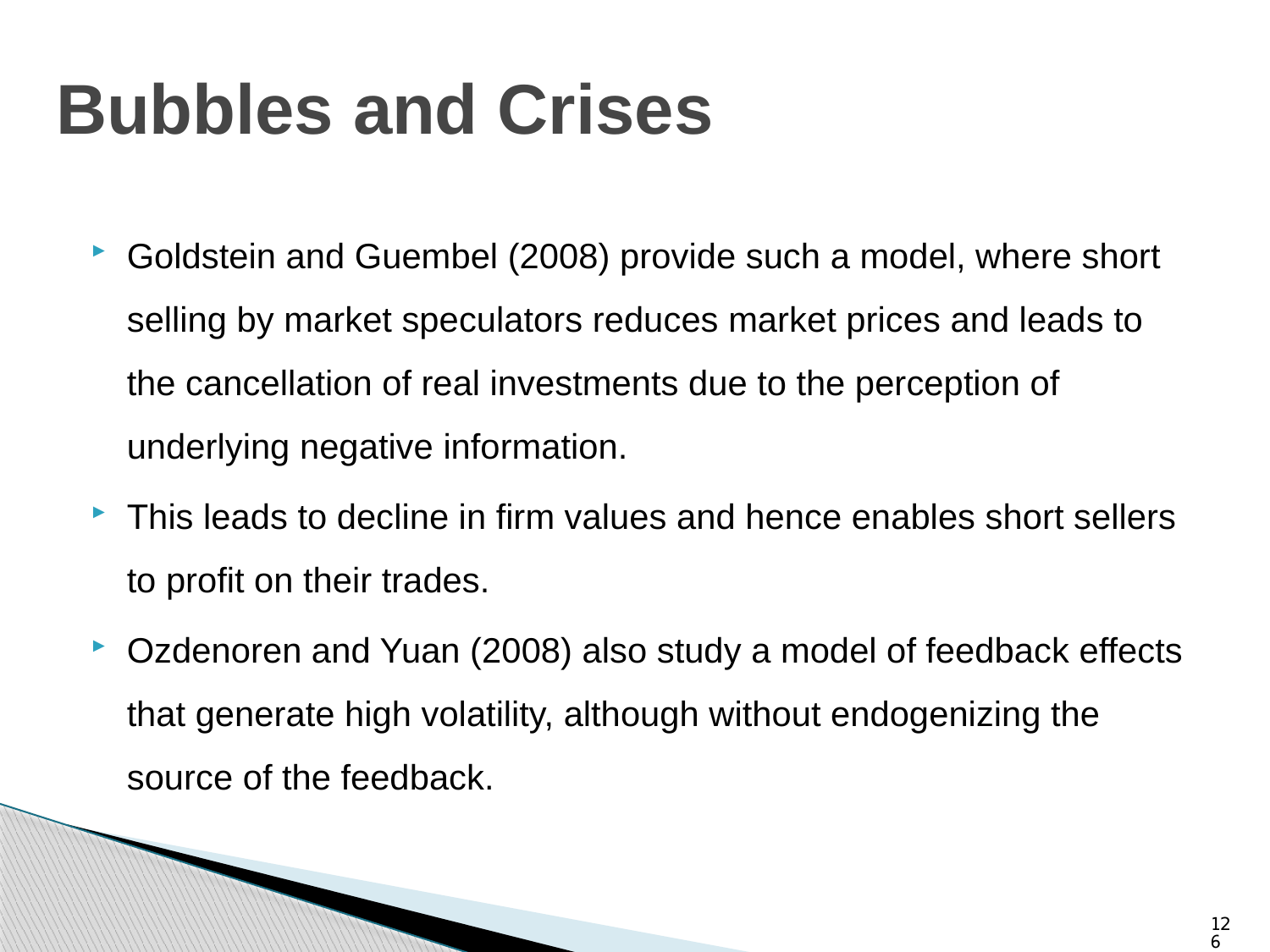

# Bubbles and Crises
Goldstein and Guembel (2008) provide such a model, where short selling by market speculators reduces market prices and leads to the cancellation of real investments due to the perception of underlying negative information.
This leads to decline in firm values and hence enables short sellers to profit on their trades.
Ozdenoren and Yuan (2008) also study a model of feedback effects that generate high volatility, although without endogenizing the source of the feedback.
126